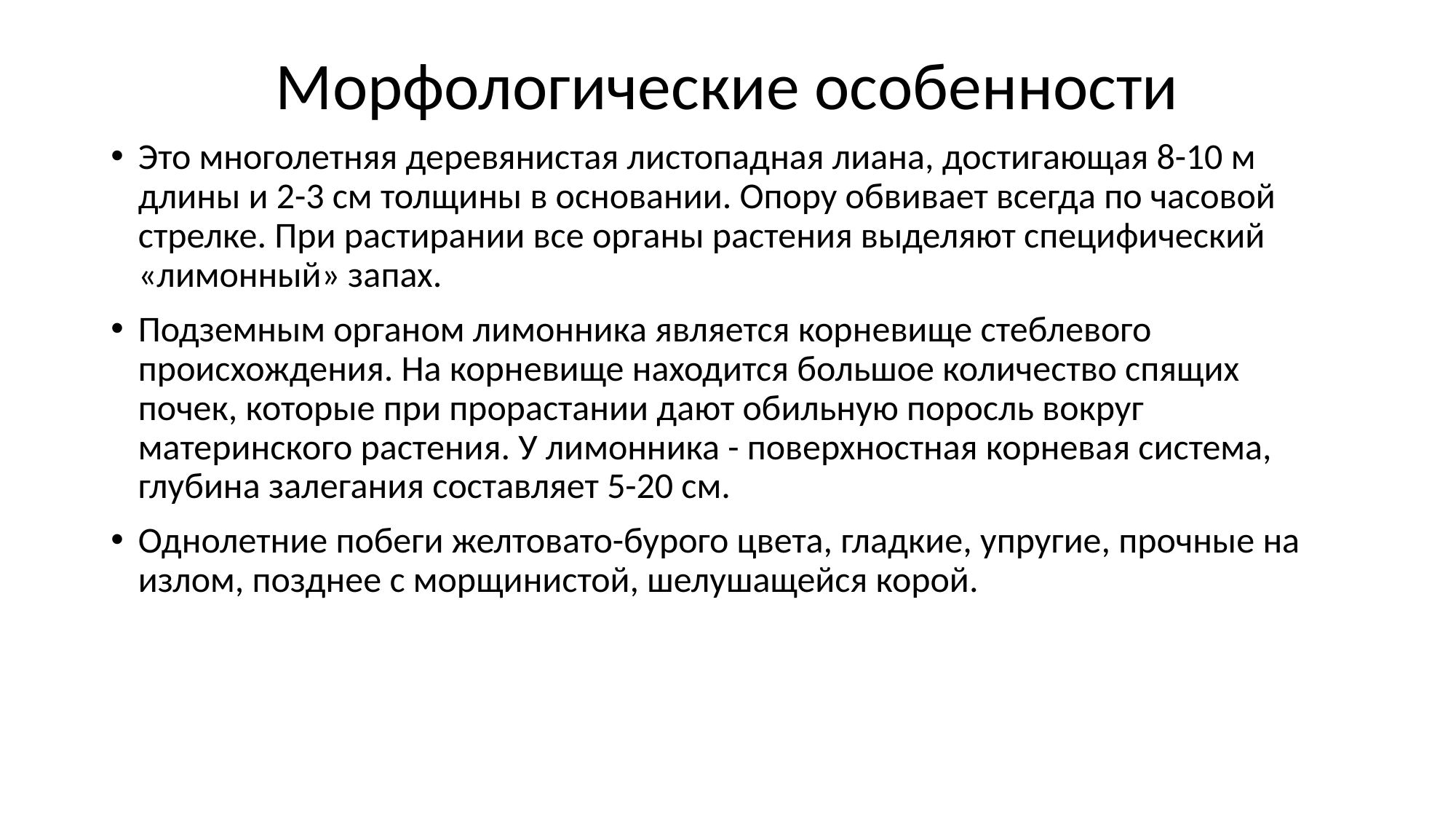

# Морфологические особенности
Это многолетняя деревянистая листопадная лиана, достигающая 8-10 м длины и 2-3 см толщины в основании. Опору обвивает всегда по часовой стрелке. При растирании все органы растения выделяют специфический «лимонный» запах.
Подземным органом лимонника является корневище стеблевого происхождения. На корневище находится большое количество спящих почек, которые при прорастании дают обильную поросль вокруг материнского растения. У лимонника - поверхностная корневая система, глубина залегания составляет 5-20 см.
Однолетние побеги желтовато-бурого цвета, гладкие, упругие, прочные на излом, позднее с морщинистой, шелушащейся корой.